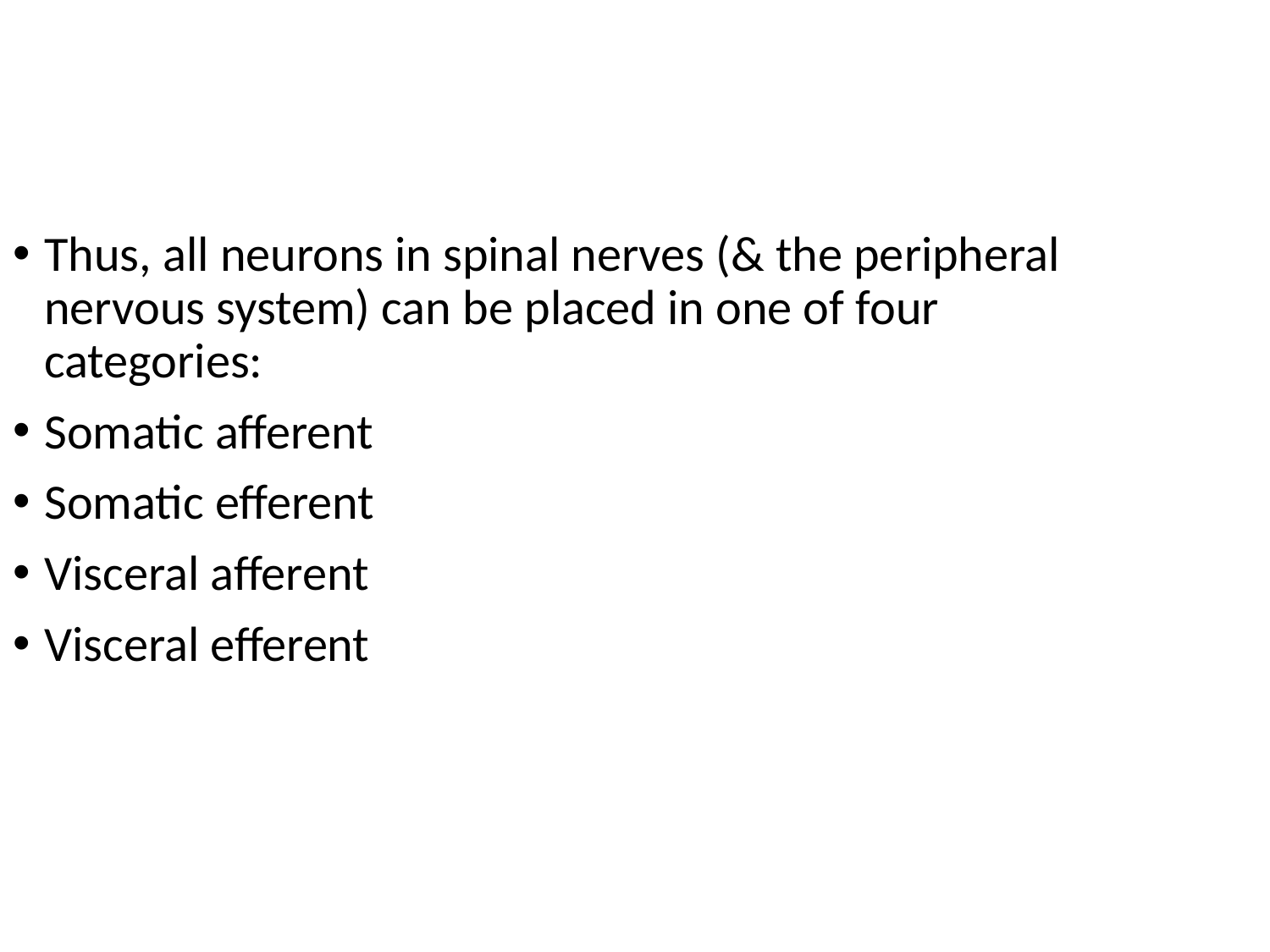

Thus, all neurons in spinal nerves (& the peripheral nervous system) can be placed in one of four categories:
Somatic afferent
Somatic efferent
Visceral afferent
Visceral efferent